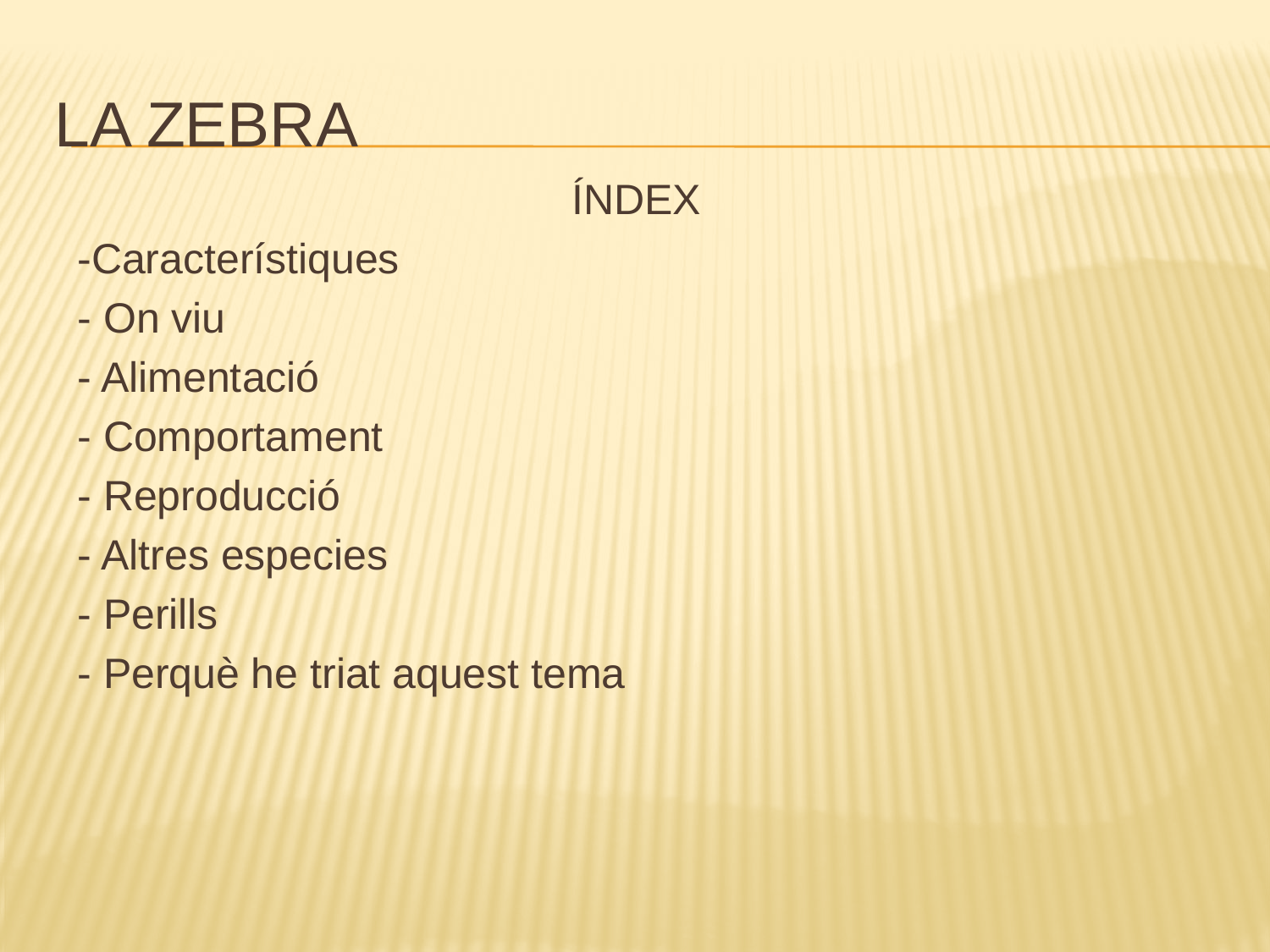

# LA ZEBRA
ÍNDEX
-Característiques
- On viu
- Alimentació
- Comportament
- Reproducció
- Altres especies
- Perills
- Perquè he triat aquest tema